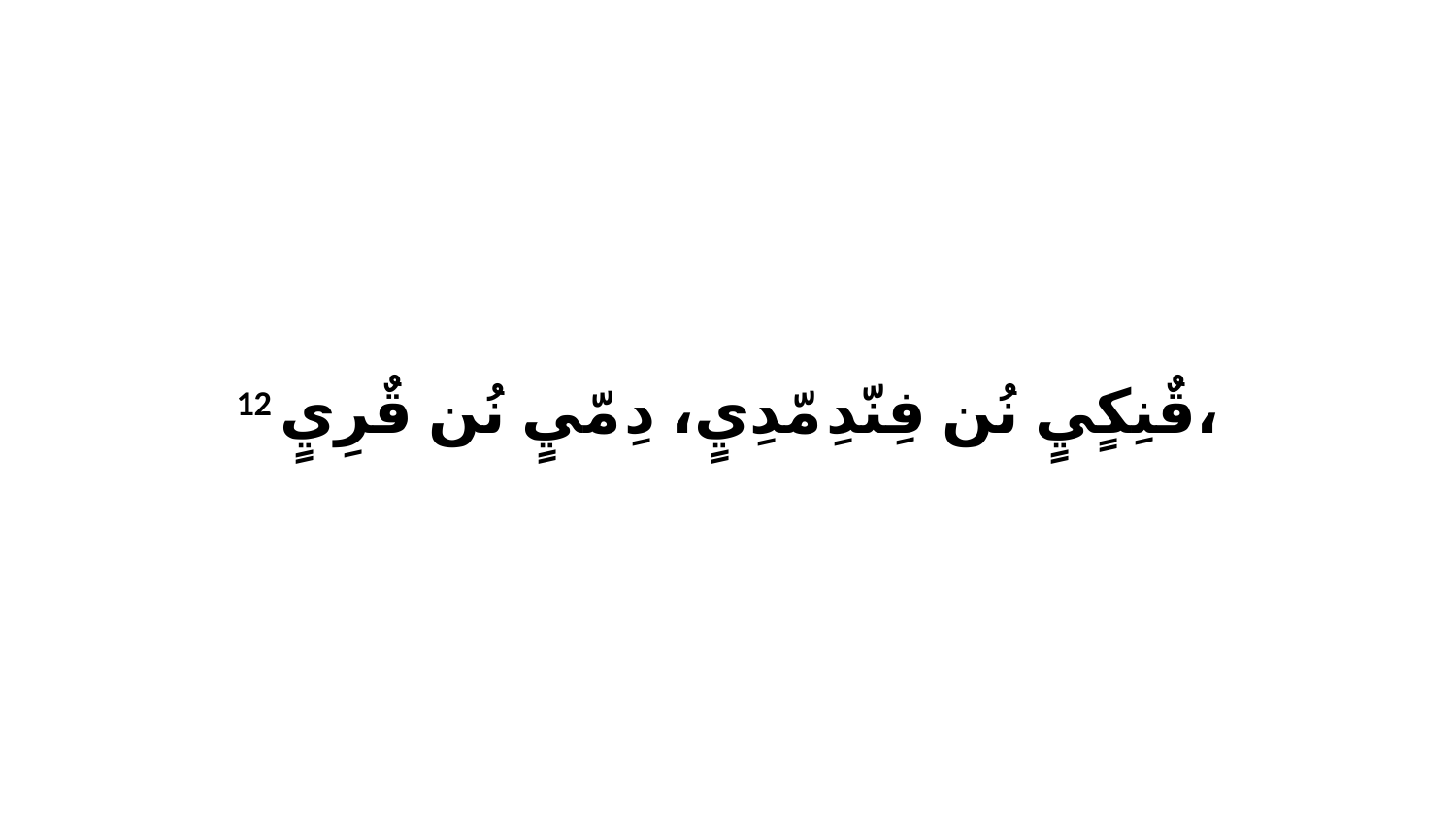

12 قٌنِكٍيٍ نُن فِنّدِ مّدِيٍ، دِ مّيٍ نُن قٌرِيٍ،